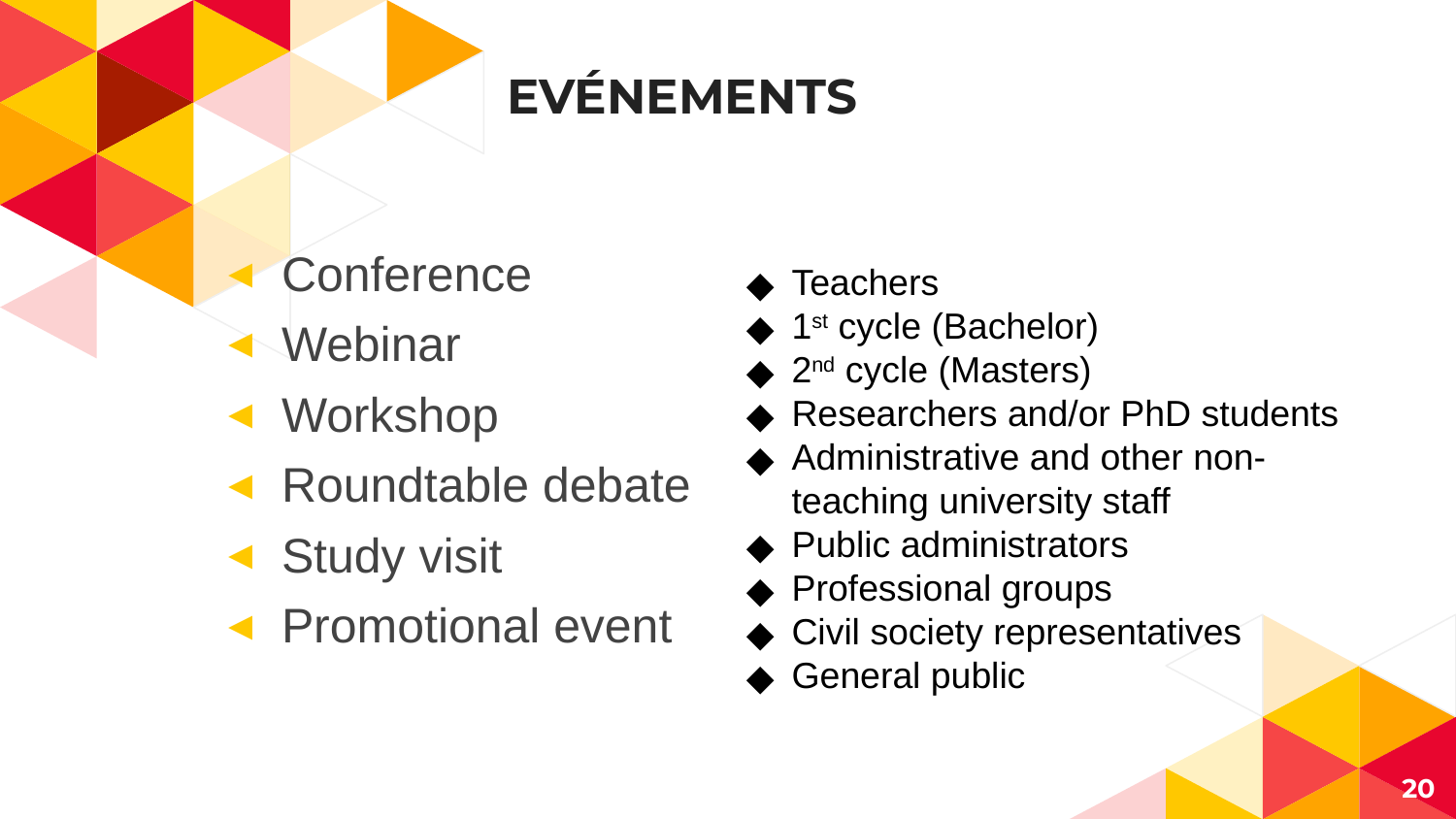

# EVÉNEMENTS
Conference
Webinar
Workshop
Roundtable debate
Study visit
Promotional event
Teachers
1st cycle (Bachelor)
2nd cycle (Masters)
Researchers and/or PhD students
Administrative and other non-teaching university staff
Public administrators
Professional groups
Civil society representatives
General public
20